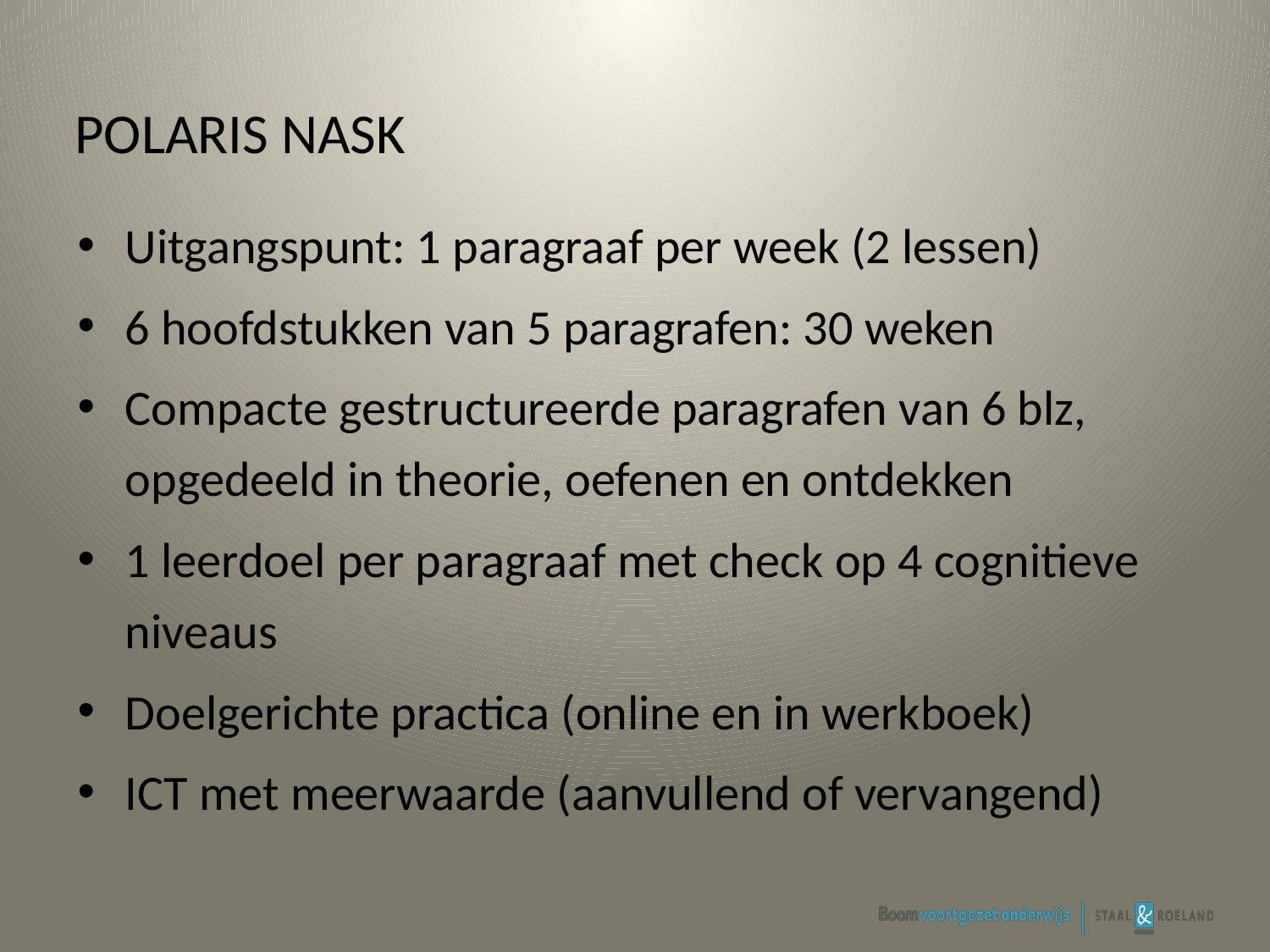

# POLARIS NASK
Uitgangspunt: 1 paragraaf per week (2 lessen)
6 hoofdstukken van 5 paragrafen: 30 weken
Compacte gestructureerde paragrafen van 6 blz, opgedeeld in theorie, oefenen en ontdekken
1 leerdoel per paragraaf met check op 4 cognitieve niveaus
Doelgerichte practica (online en in werkboek)
ICT met meerwaarde (aanvullend of vervangend)